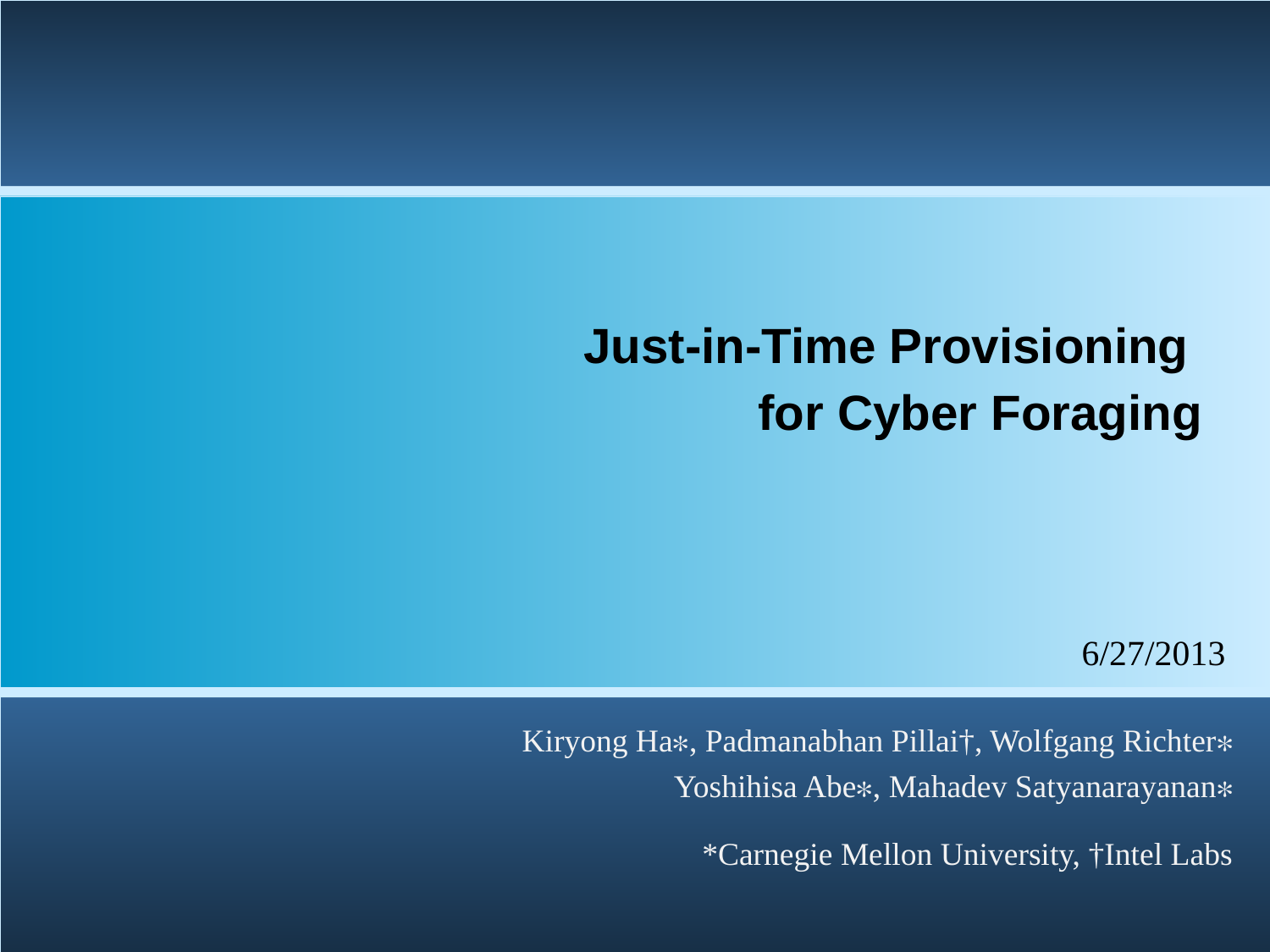

# Just-in-Time Provisioning for Cyber Foraging

6/27/2013

Kiryong Ha∗, Padmanabhan Pillai†, Wolfgang Richter∗
Yoshihisa Abe∗, Mahadev Satyanarayanan∗

*Carnegie Mellon University, †Intel Labs